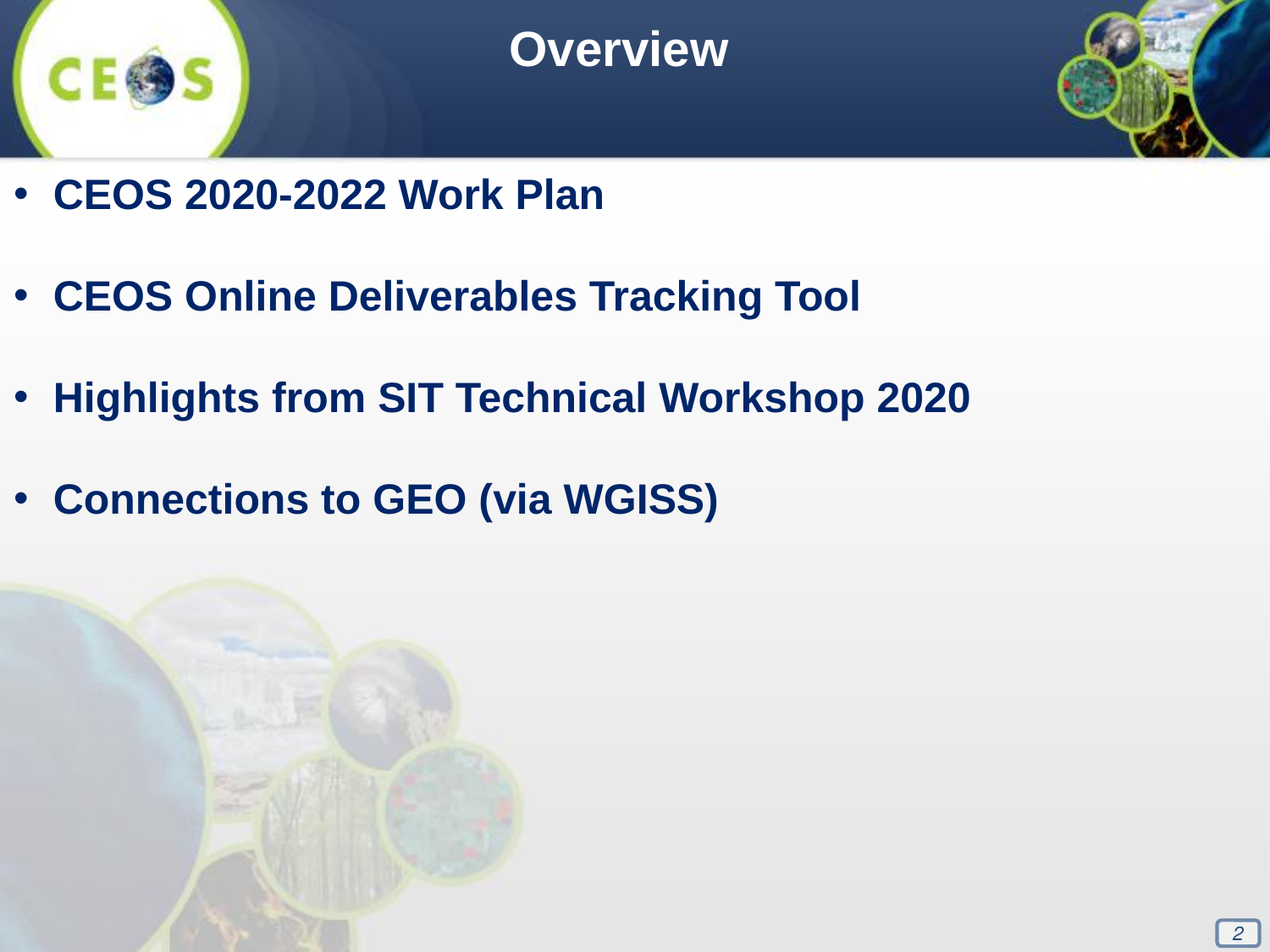

Overview
CEOS 2020-2022 Work Plan

CEOS Online Deliverables Tracking Tool

Highlights from SIT Technical Workshop 2020

Connections to GEO (via WGISS)
2